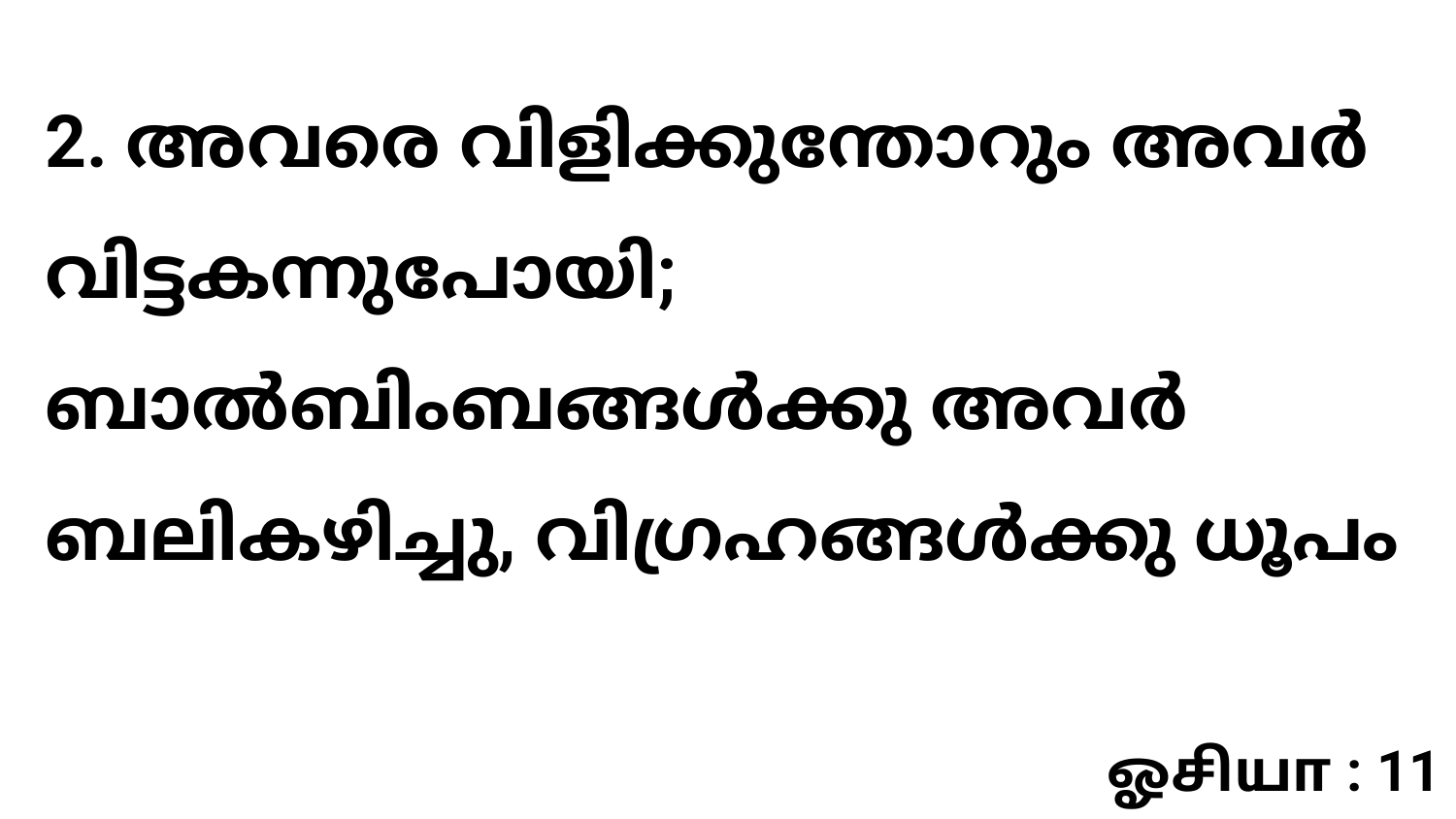

2. അവരെ വിളിക്കുന്തോറും അവർ വിട്ടകന്നുപോയി; ബാൽബിംബങ്ങൾക്കു അവർ ബലികഴിച്ചു, വിഗ്രഹങ്ങൾക്കു ധൂപം
ஓசியா : 11